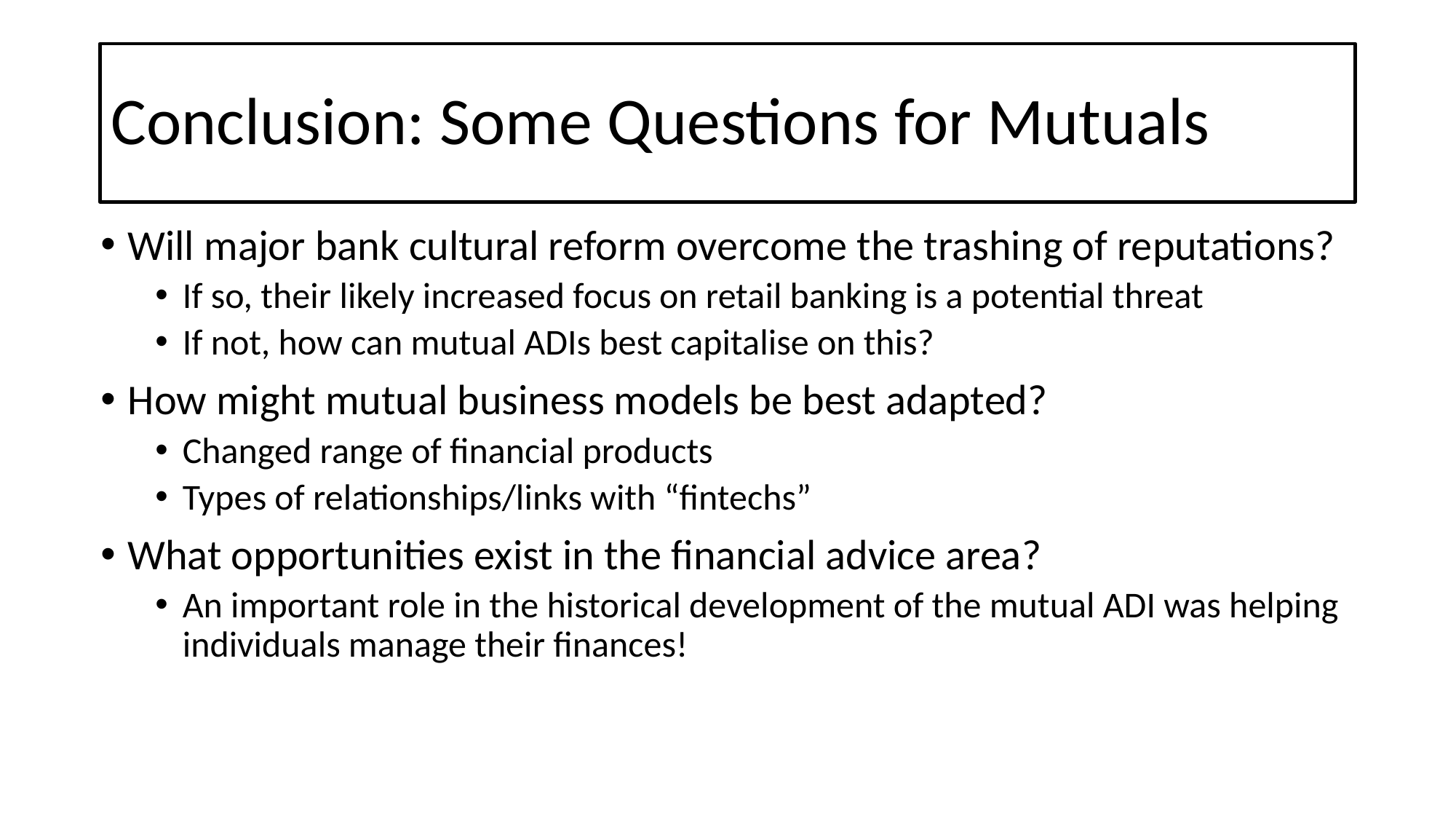

# Conclusion: Some Questions for Mutuals
Will major bank cultural reform overcome the trashing of reputations?
If so, their likely increased focus on retail banking is a potential threat
If not, how can mutual ADIs best capitalise on this?
How might mutual business models be best adapted?
Changed range of financial products
Types of relationships/links with “fintechs”
What opportunities exist in the financial advice area?
An important role in the historical development of the mutual ADI was helping individuals manage their finances!